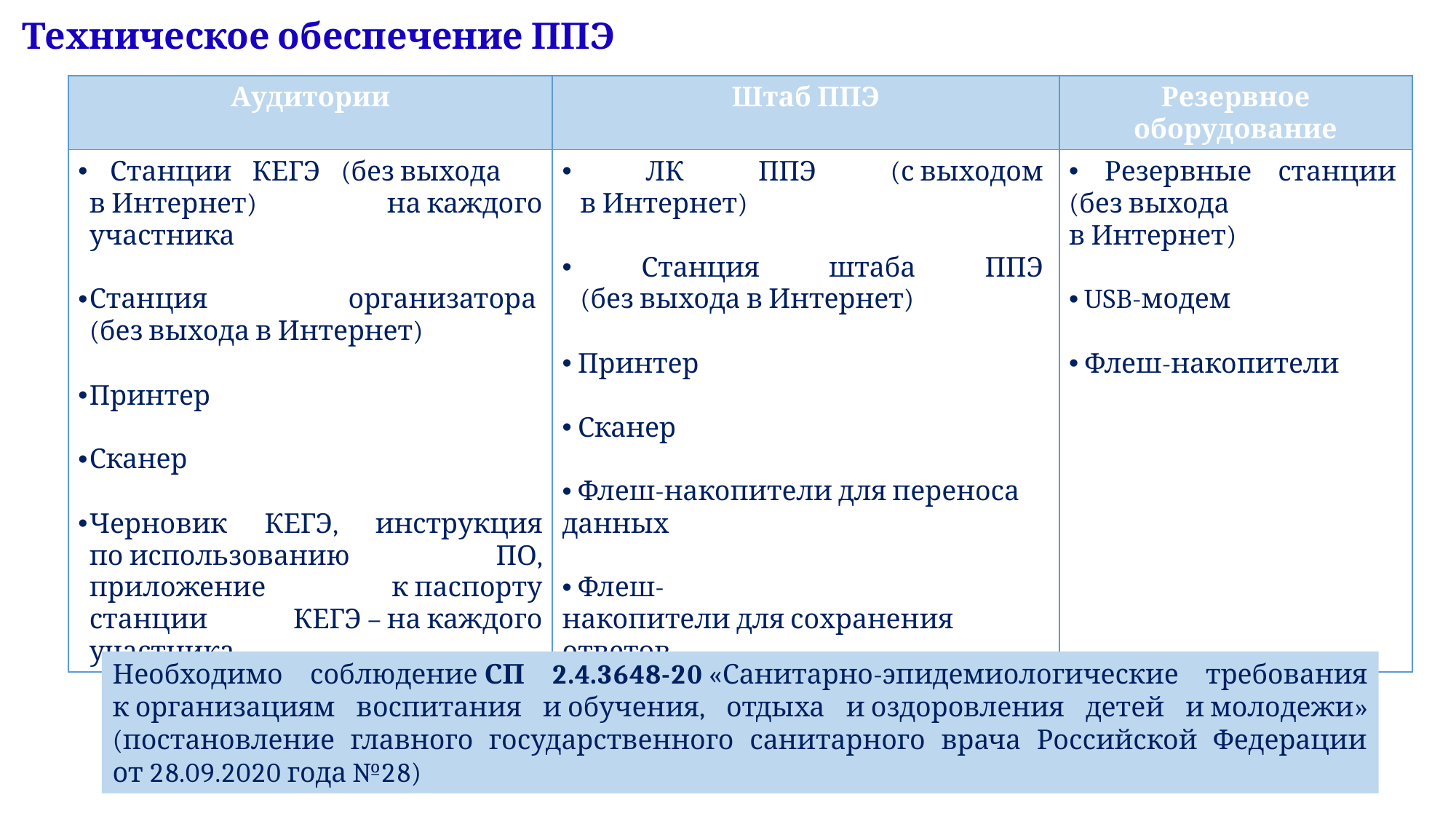

# Техническое обеспечение ППЭ
| Аудитории | Штаб ППЭ | Резервное оборудование |
| --- | --- | --- |
| Станции КЕГЭ (без выхода в Интернет) на каждого участника Станция организатора  (без выхода в Интернет) Принтер   Сканер Черновик КЕГЭ, инструкция по использованию ПО, приложение к паспорту станции КЕГЭ – на каждого участника | ЛК ППЭ (с выходом  в Интернет) Станция штаба ППЭ  (без выхода в Интернет) Принтер    Сканер Флеш-накопители для переноса данных Флеш-накопители для сохранения ответов | Резервные станции  (без выхода в Интернет) USB-модем Флеш-накопители |

Необходимо соблюдение СП 2.4.3648-20 «Санитарно-эпидемиологические требования к организациям воспитания и обучения, отдыха и оздоровления детей и молодежи» (постановление главного государственного санитарного врача Российской Федерации от 28.09.2020 года №28)